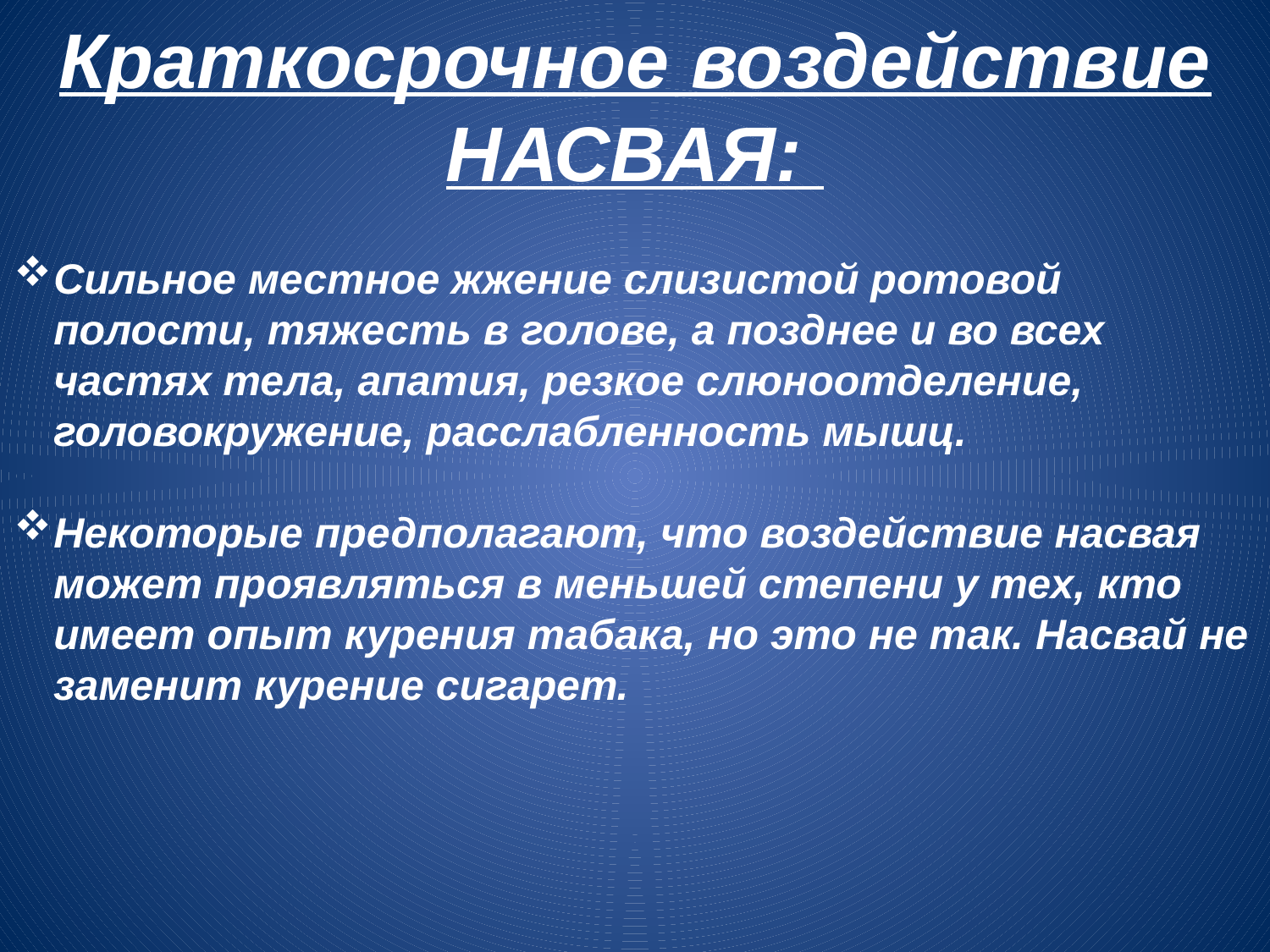

# Краткосрочное воздействие НАСВАЯ:
Сильное местное жжение слизистой ротовой полости, тяжесть в голове, а позднее и во всех частях тела, апатия, резкое слюноотделение, головокружение, расслабленность мышц.

Некоторые предполагают, что воздействие насвая может проявляться в меньшей степени у тех, кто имеет опыт курения табака, но это не так. Насвай не заменит курение сигарет.